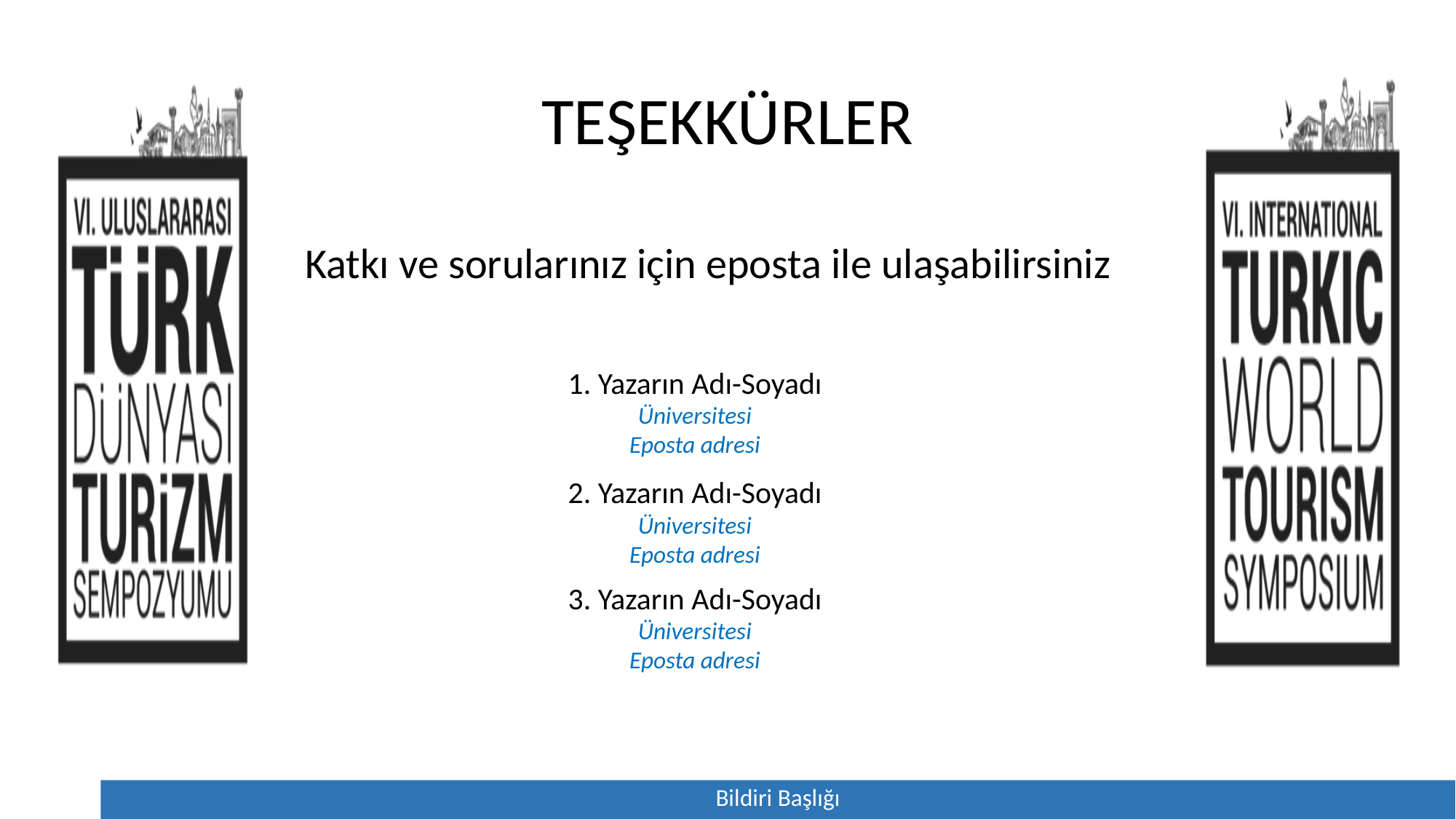

# TEŞEKKÜRLER
Katkı ve sorularınız için eposta ile ulaşabilirsiniz
1. Yazarın Adı-Soyadı
Üniversitesi
Eposta adresi
2. Yazarın Adı-Soyadı
Üniversitesi
Eposta adresi
3. Yazarın Adı-Soyadı
Üniversitesi
Eposta adresi
Bildiri Başlığı